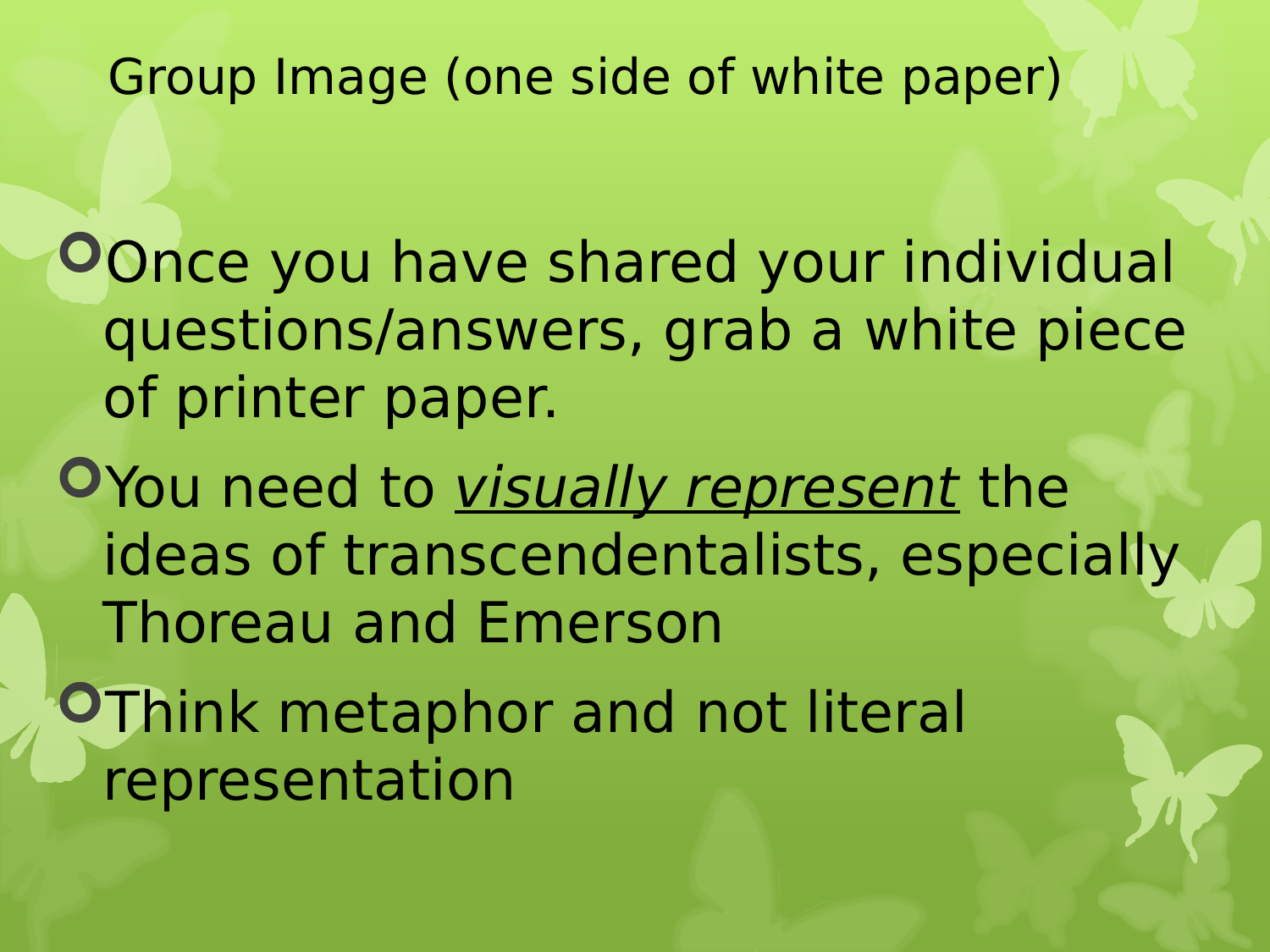

# Group Image (one side of white paper)
Once you have shared your individual questions/answers, grab a white piece of printer paper.
You need to visually represent the ideas of transcendentalists, especially Thoreau and Emerson
Think metaphor and not literal representation